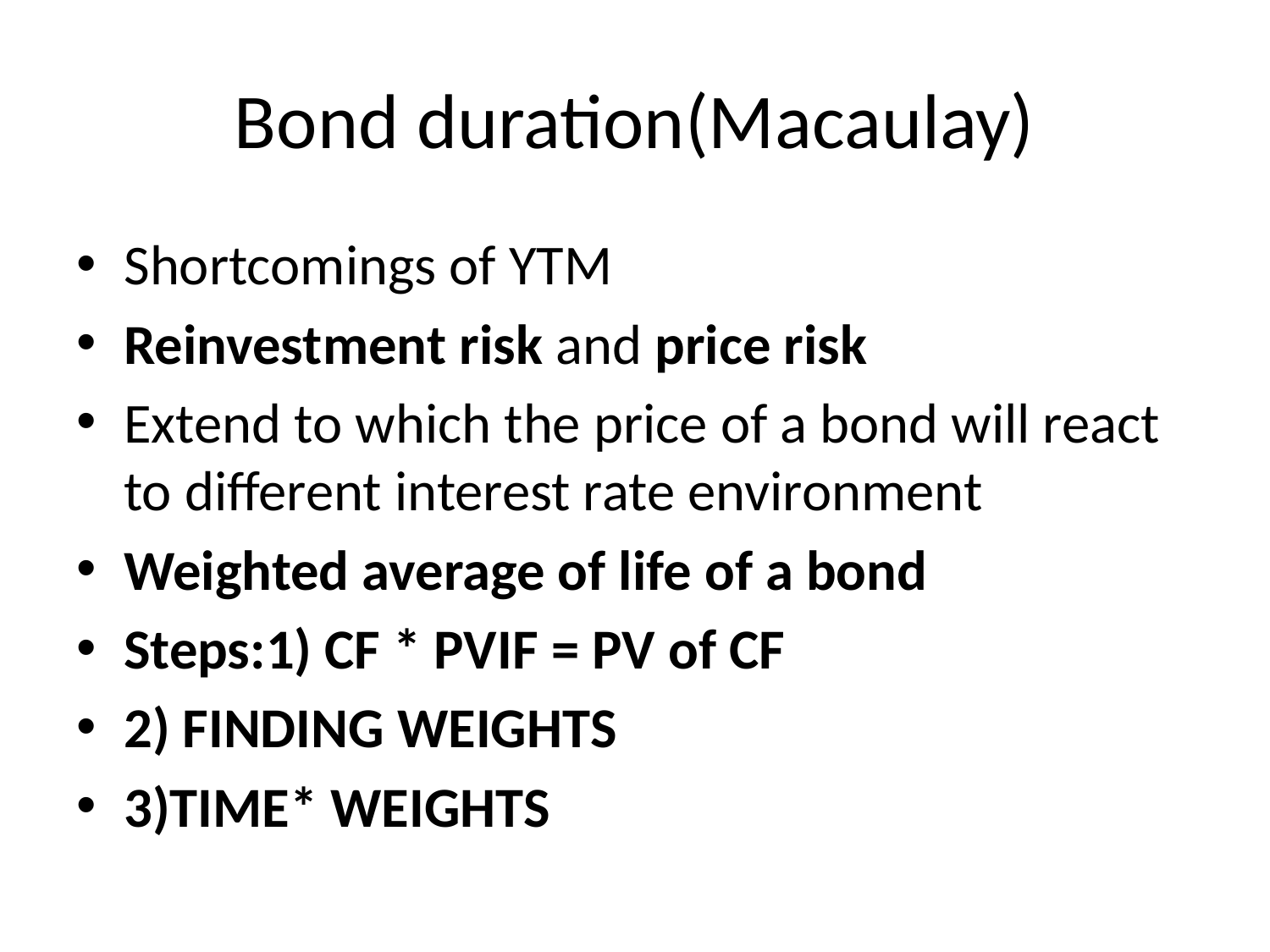

# Bond duration(Macaulay)
Shortcomings of YTM
Reinvestment risk and price risk
Extend to which the price of a bond will react to different interest rate environment
Weighted average of life of a bond
Steps:1) CF * PVIF = PV of CF
2) FINDING WEIGHTS
3)TIME* WEIGHTS